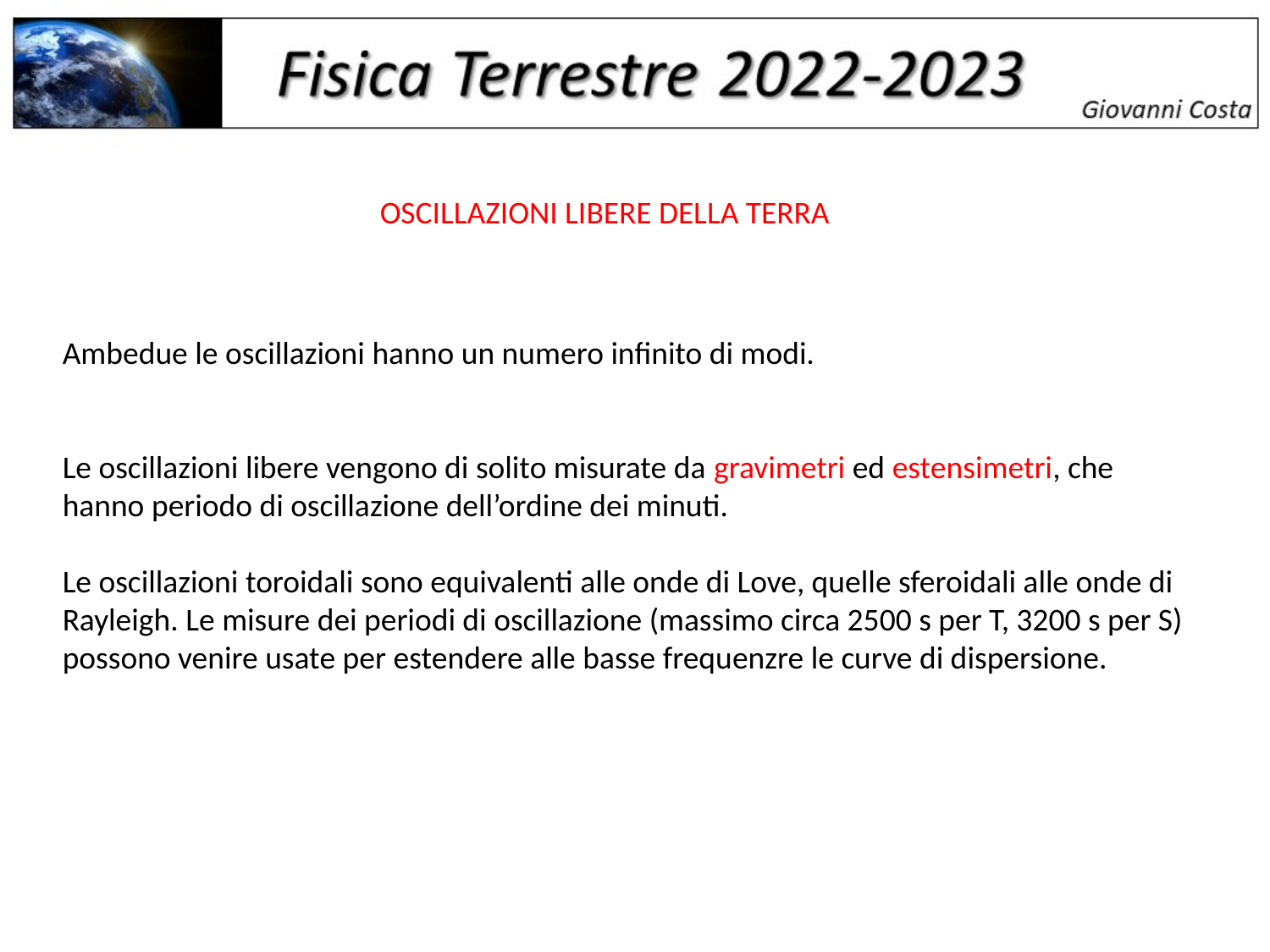

OSCILLAZIONI LIBERE DELLA TERRA

Ambedue le oscillazioni hanno un numero infinito di modi.

Le oscillazioni libere vengono di solito misurate da gravimetri ed estensimetri, che hanno periodo di oscillazione dell’ordine dei minuti.

Le oscillazioni toroidali sono equivalenti alle onde di Love, quelle sferoidali alle onde di Rayleigh. Le misure dei periodi di oscillazione (massimo circa 2500 s per T, 3200 s per S) possono venire usate per estendere alle basse frequenzre le curve di dispersione.